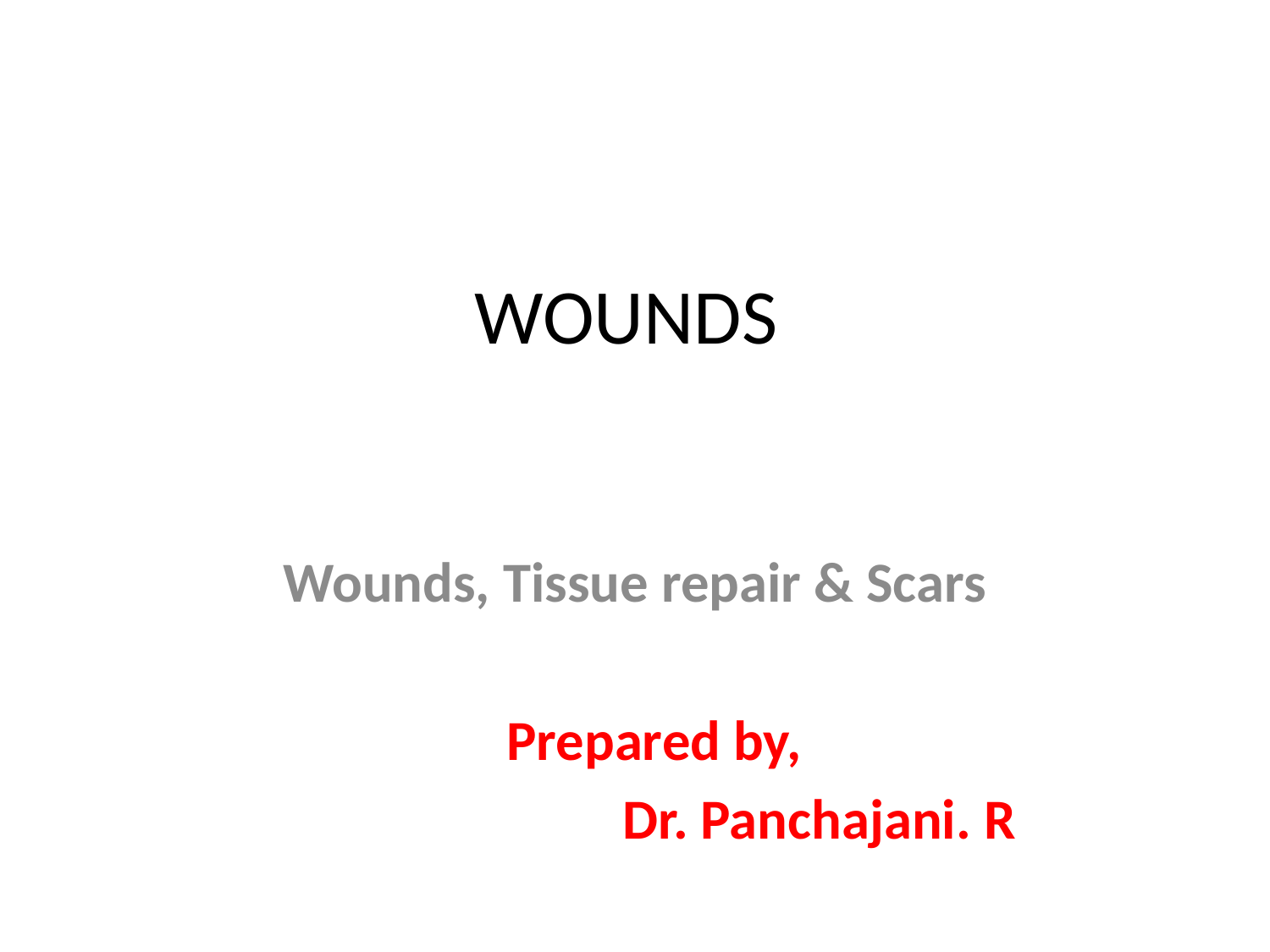

# WOUNDS
Wounds, Tissue repair & Scars

    Prepared by,
                              Dr. Panchajani. R